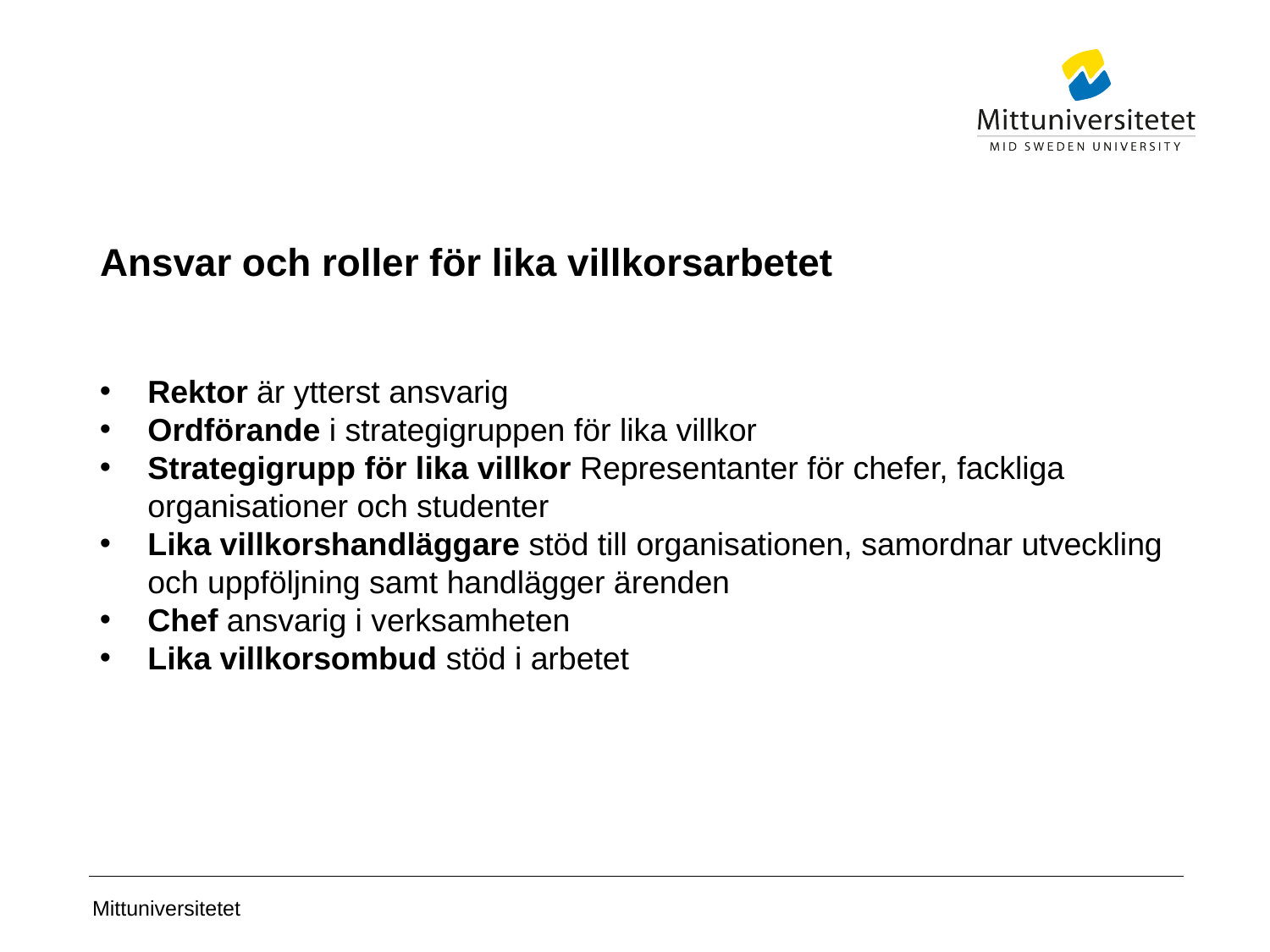

# Ansvar och roller för lika villkorsarbetet
Rektor är ytterst ansvarig
Ordförande i strategigruppen för lika villkor
Strategigrupp för lika villkor Representanter för chefer, fackliga organisationer och studenter
Lika villkorshandläggare stöd till organisationen, samordnar utveckling och uppföljning samt handlägger ärenden
Chef ansvarig i verksamheten
Lika villkorsombud stöd i arbetet